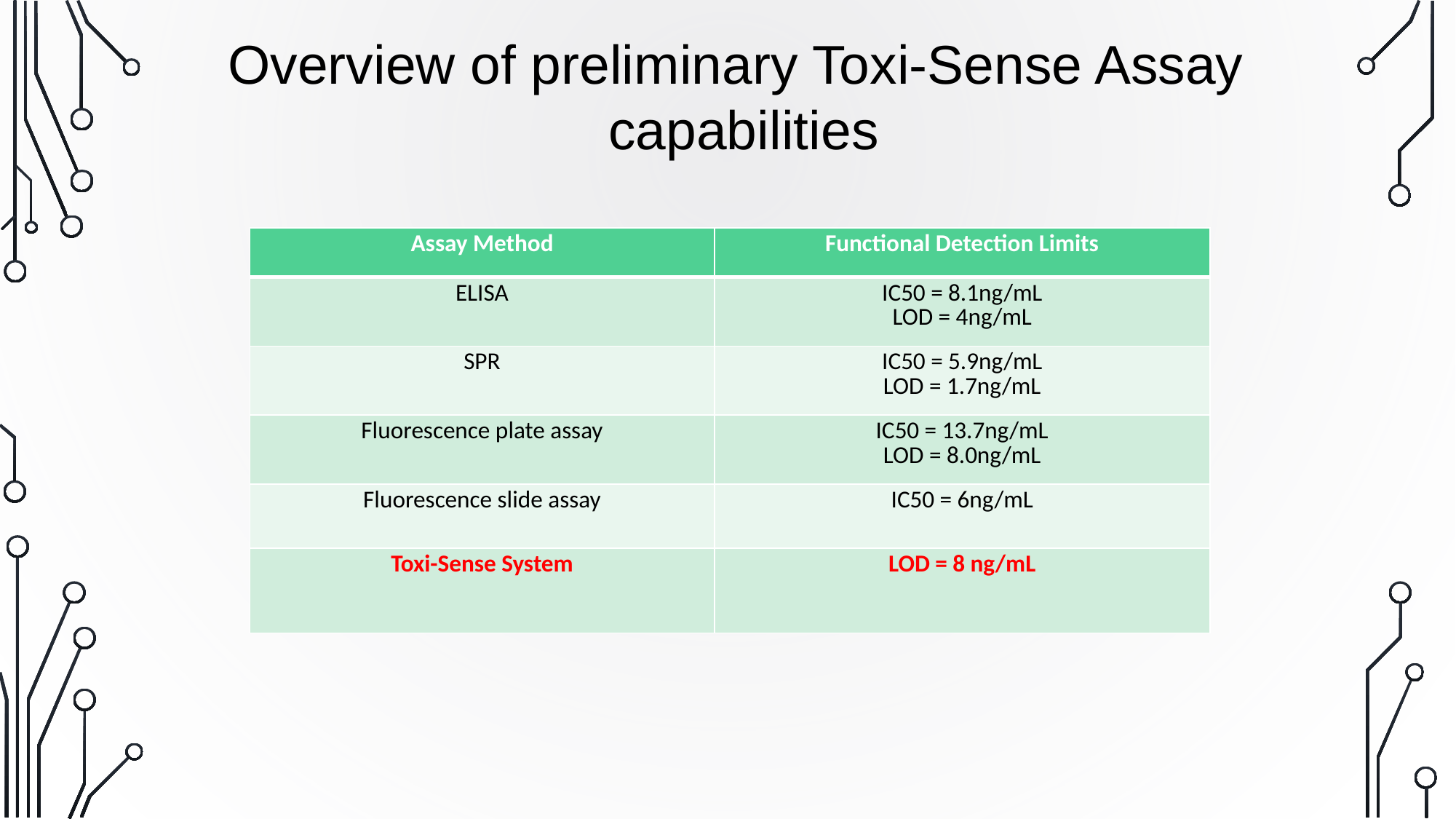

Overview of preliminary Toxi-Sense Assay
 capabilities
| Assay Method | Functional Detection Limits |
| --- | --- |
| ELISA | IC50 = 8.1ng/mL LOD = 4ng/mL |
| SPR | IC50 = 5.9ng/mL LOD = 1.7ng/mL |
| Fluorescence plate assay | IC50 = 13.7ng/mL LOD = 8.0ng/mL |
| Fluorescence slide assay | IC50 = 6ng/mL |
| Toxi-Sense System | LOD = 8 ng/mL |